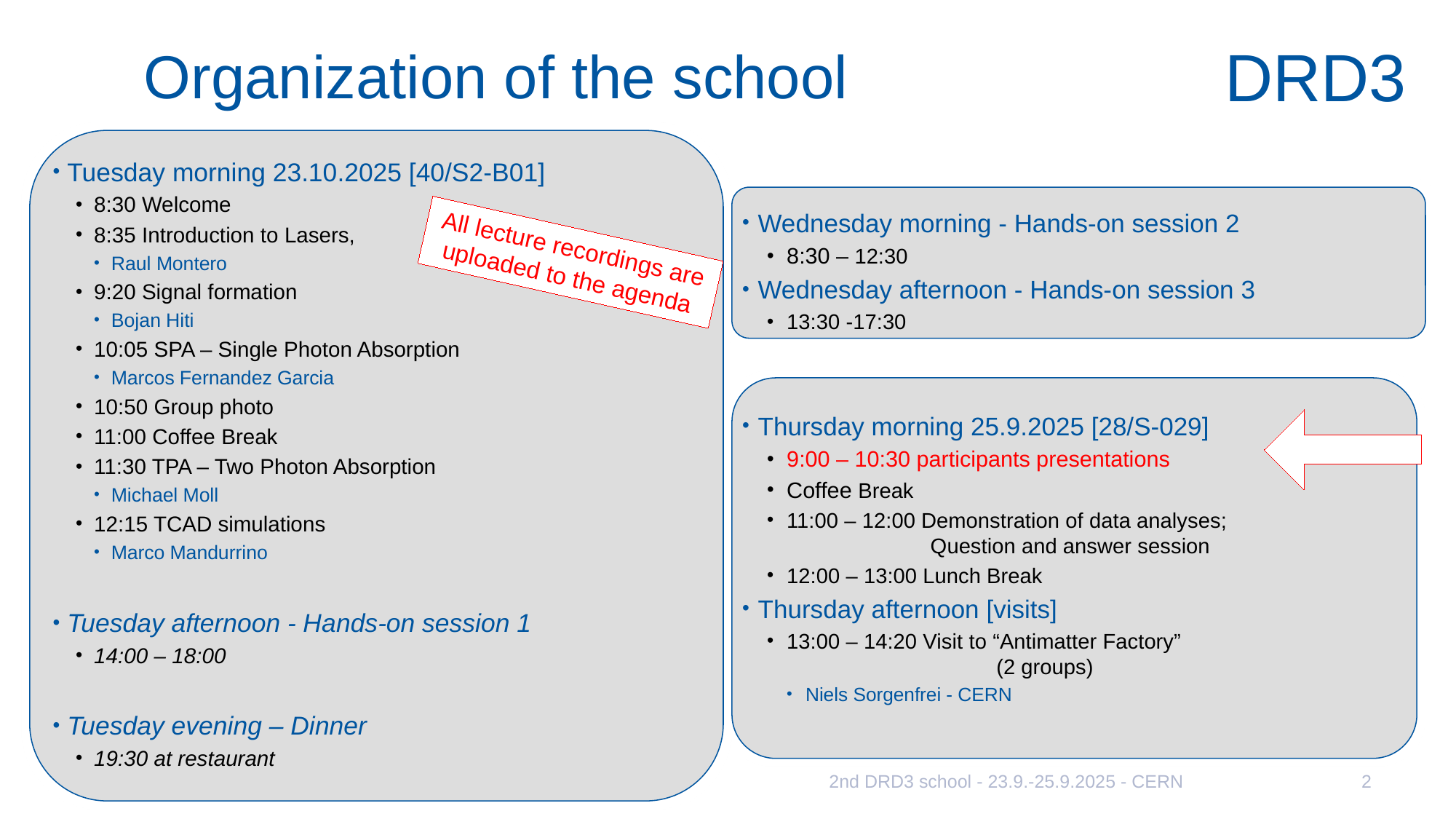

# Organization of the school

Tuesday morning 23.10.2025 [40/S2-B01]
8:30 Welcome
8:35 Introduction to Lasers,
Raul Montero
9:20 Signal formation
Bojan Hiti
10:05 SPA – Single Photon Absorption
Marcos Fernandez Garcia
10:50 Group photo
11:00 Coffee Break
11:30 TPA – Two Photon Absorption
Michael Moll
12:15 TCAD simulations
Marco Mandurrino

Tuesday afternoon - Hands-on session 1
14:00 – 18:00

Tuesday evening – Dinner
19:30 at restaurant

Wednesday morning - Hands-on session 2
8:30 – 12:30
Wednesday afternoon - Hands-on session 3
13:30 -17:30

Thursday morning 25.9.2025 [28/S-029]
9:00 – 10:30 participants presentations
Coffee Break
11:00 – 12:00 Demonstration of data analyses;
                        Question and answer session
12:00 – 13:00 Lunch Break
Thursday afternoon [visits]
13:00 – 14:20 Visit to “Antimatter Factory”
                                   (2 groups)
Niels Sorgenfrei - CERN
All lecture recordings are uploaded to the agenda

2nd DRD3 school - 23.9.-25.9.2025 - CERN
2